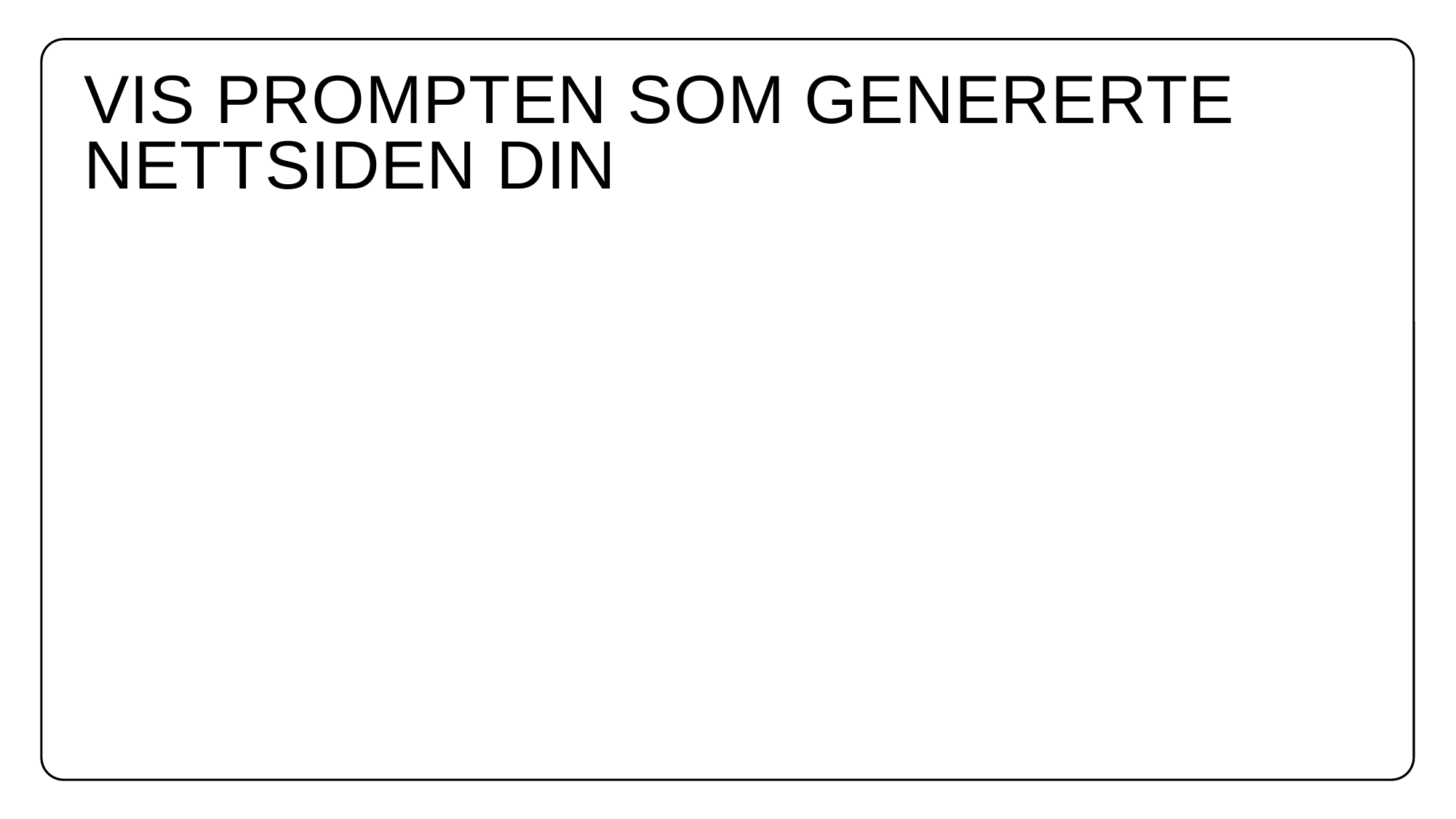

# Vis prompten som genererte nettsiden din